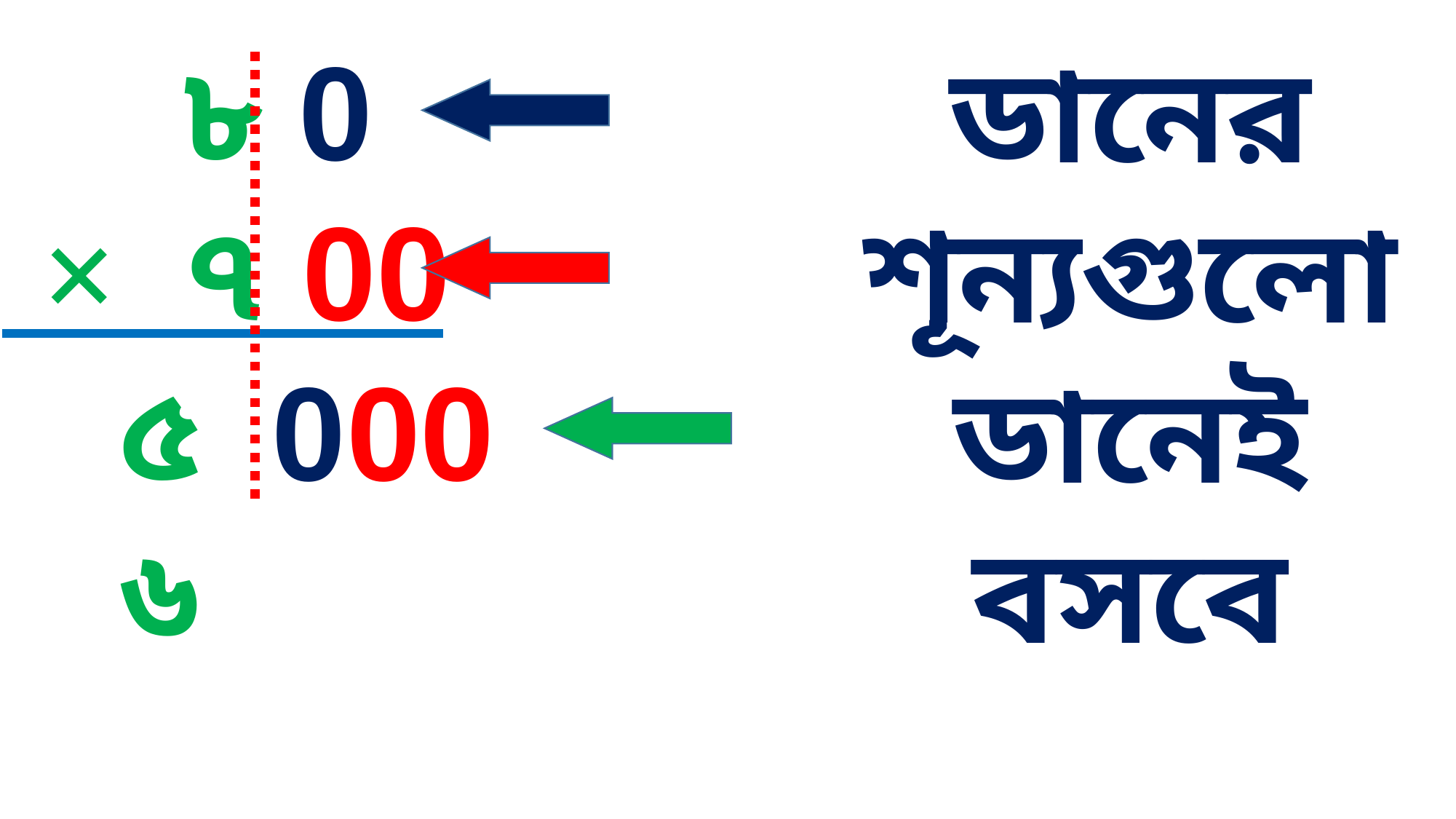

৮ 0
×  ৭ 00
ডানের শূন্যগুলো ডানেই বসবে

৫৬
000